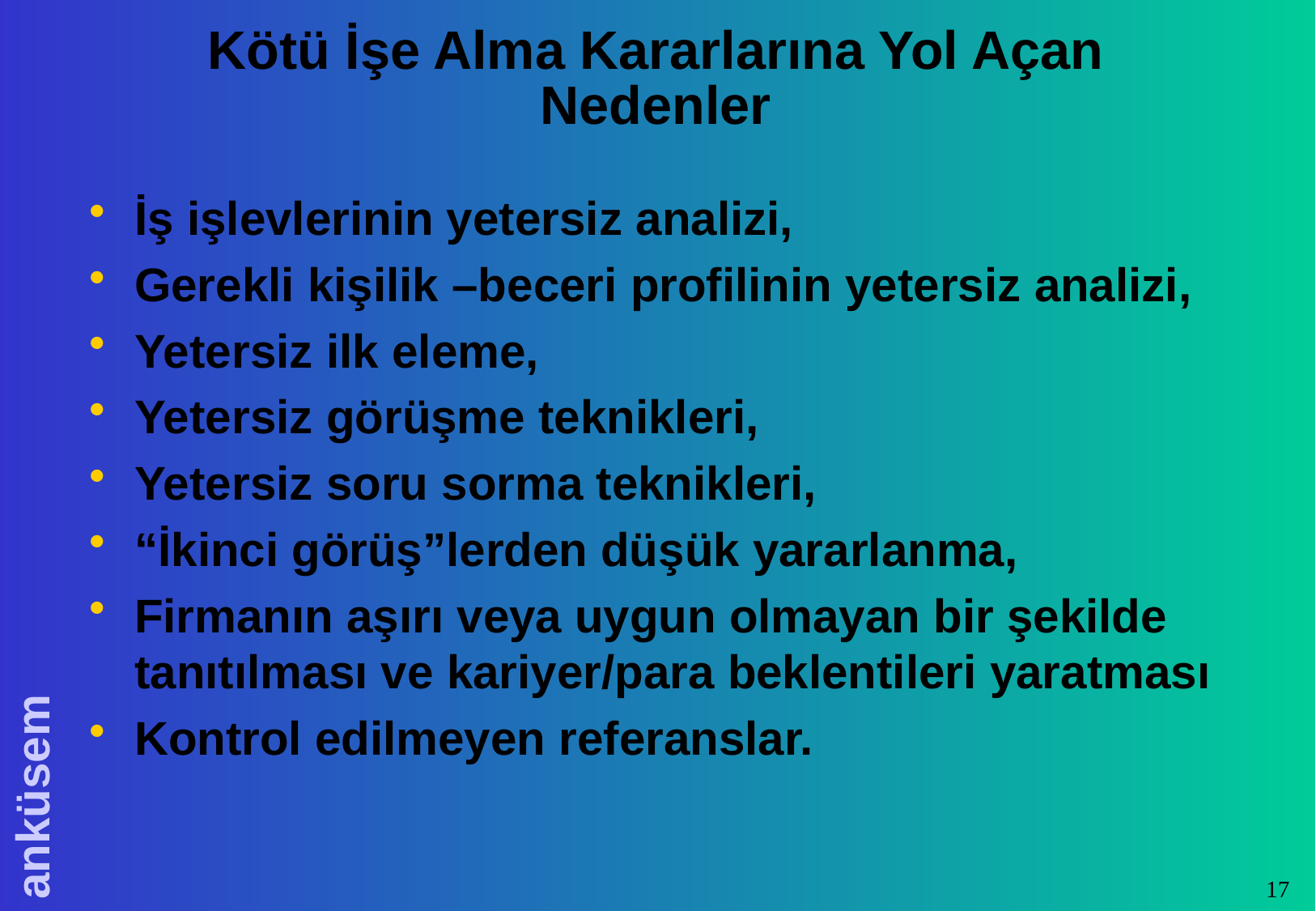

# Kötü İşe Alma Kararlarına Yol Açan Nedenler
İş işlevlerinin yetersiz analizi,
Gerekli kişilik –beceri profilinin yetersiz analizi,
Yetersiz ilk eleme,
Yetersiz görüşme teknikleri,
Yetersiz soru sorma teknikleri,
“İkinci görüş”lerden düşük yararlanma,
Firmanın aşırı veya uygun olmayan bir şekilde tanıtılması ve kariyer/para beklentileri yaratması
Kontrol edilmeyen referanslar.
17